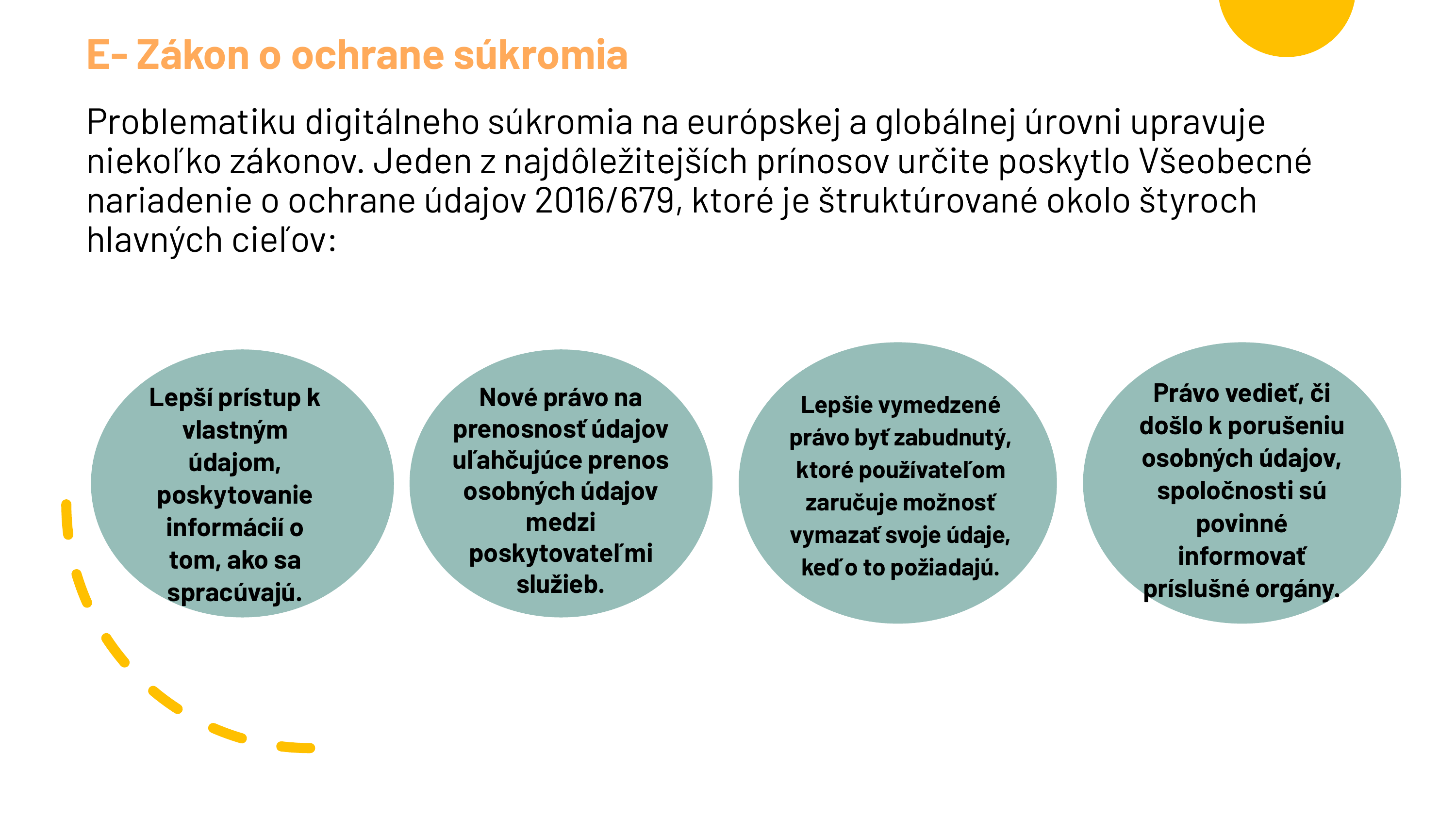

E- Zákon o ochrane súkromia
Problematiku digitálneho súkromia na európskej a globálnej úrovni upravuje niekoľko zákonov. Jeden z najdôležitejších prínosov určite poskytlo Všeobecné nariadenie o ochrane údajov 2016/679, ktoré je štruktúrované okolo štyroch hlavných cieľov:

Právo vedieť, či došlo k porušeniu osobných údajov, spoločnosti sú povinné informovať príslušné orgány.
Lepší prístup k vlastným údajom, poskytovanie informácií o tom, ako sa spracúvajú.
Nové právo na prenosnosť údajov uľahčujúce prenos osobných údajov medzi poskytovateľmi služieb.
Lepšie vymedzené právo byť zabudnutý, ktoré používateľom zaručuje možnosť vymazať svoje údaje, keď o to požiadajú.